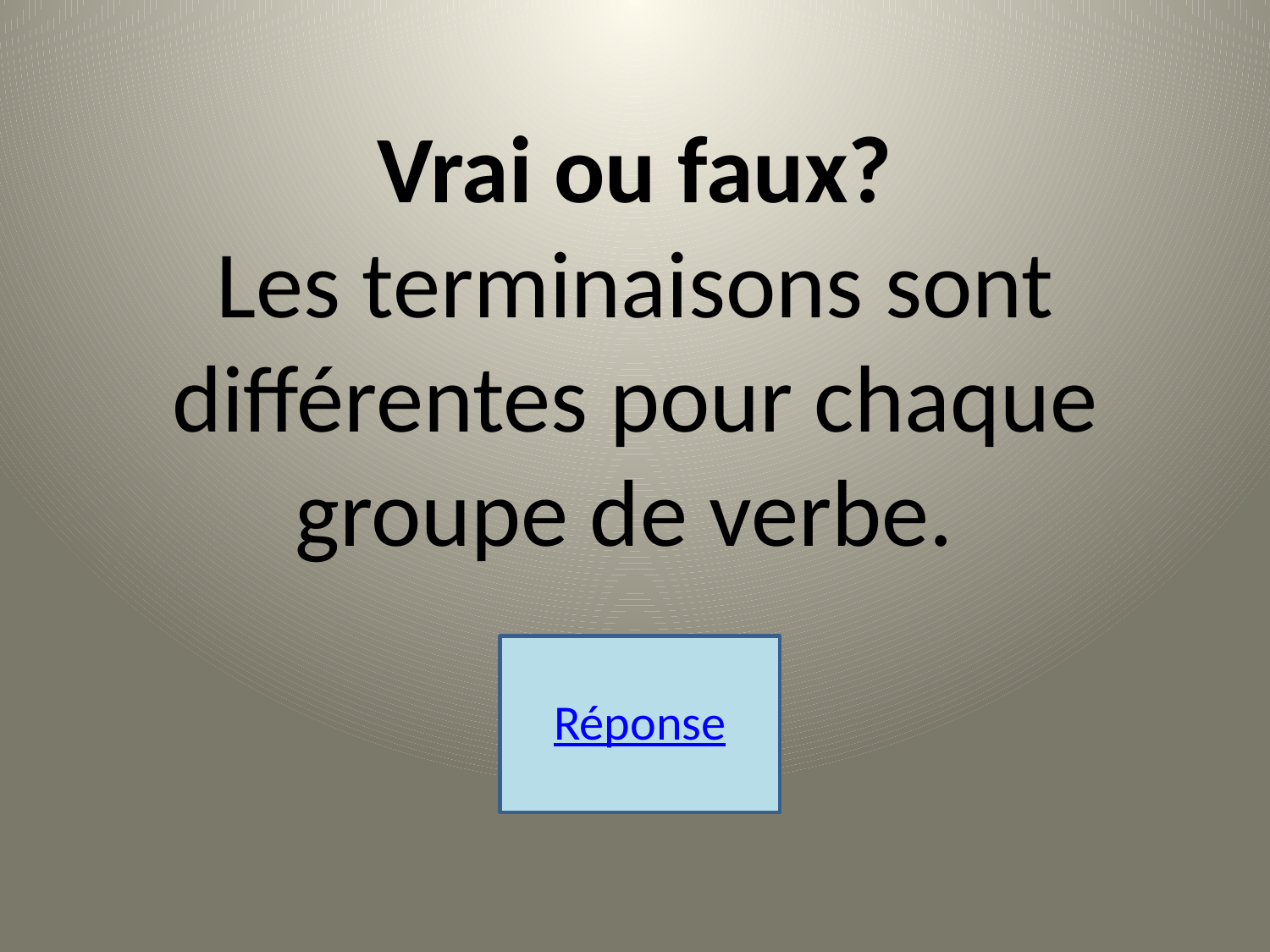

Vrai ou faux?
Les terminaisons sont différentes pour chaque groupe de verbe.

Réponse